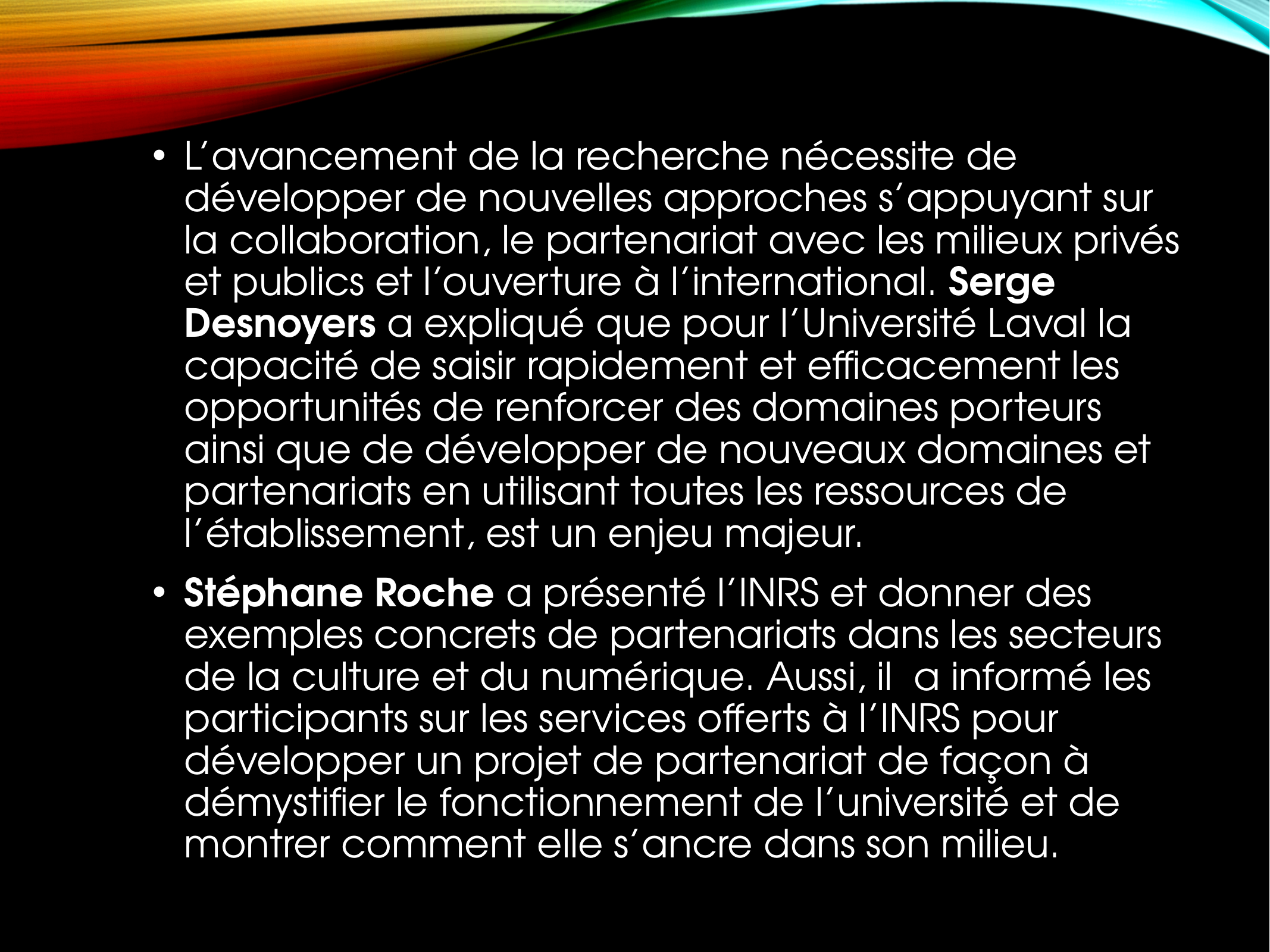

L’avancement de la recherche nécessite de développer de nouvelles approches s’appuyant sur la collaboration, le partenariat avec les milieux privés et publics et l’ouverture à l’international. Serge Desnoyers a expliqué que pour l’Université Laval la capacité de saisir rapidement et efficacement les opportunités de renforcer des domaines porteurs ainsi que de développer de nouveaux domaines et partenariats en utilisant toutes les ressources de l’établissement, est un enjeu majeur.
Stéphane Roche a présenté l’INRS et donner des exemples concrets de partenariats dans les secteurs de la culture et du numérique. Aussi, il  a informé les participants sur les services offerts à l’INRS pour développer un projet de partenariat de façon à démystifier le fonctionnement de l’université et de montrer comment elle s’ancre dans son milieu.